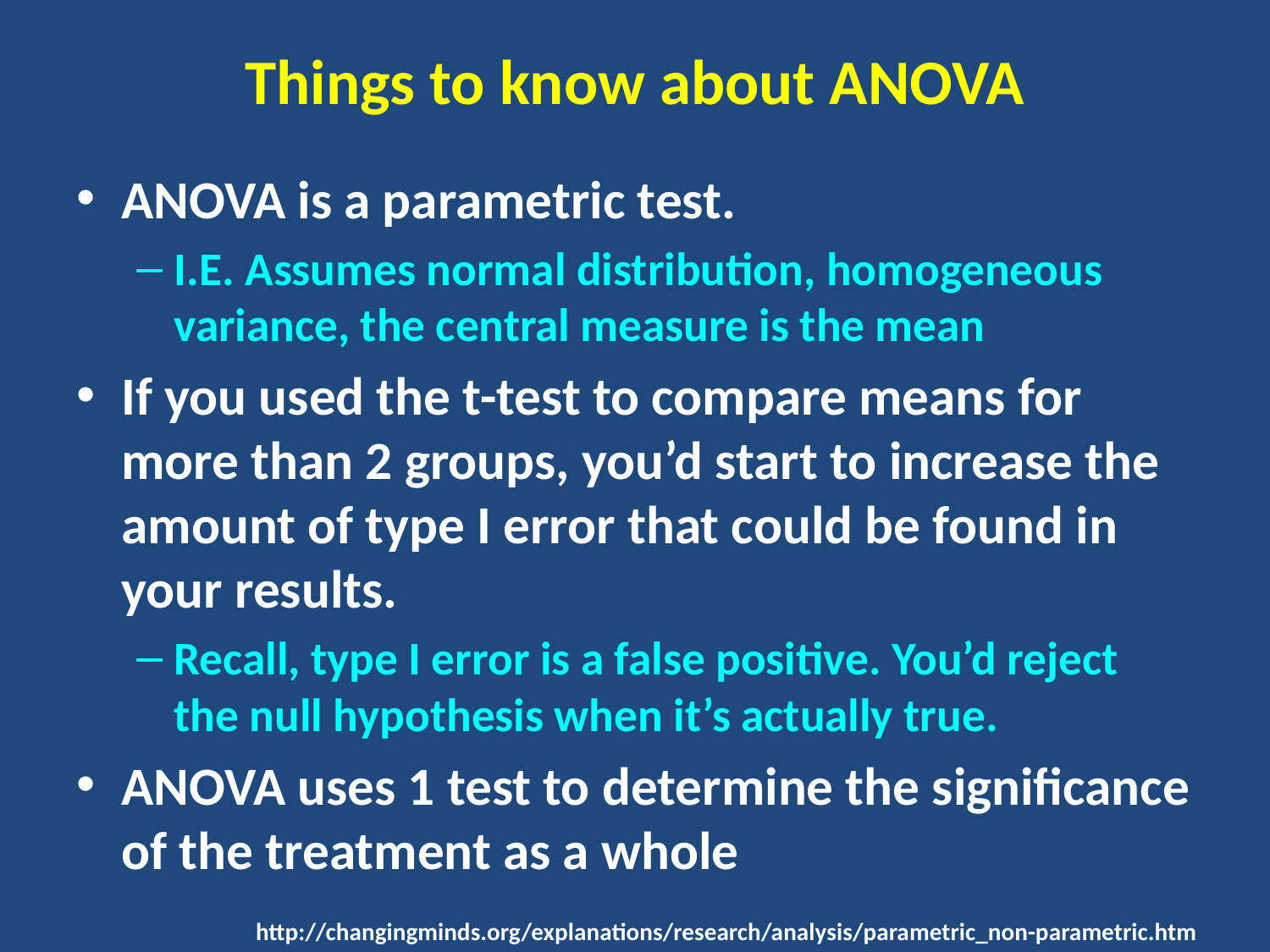

# Things to know about ANOVA
ANOVA is a parametric test.
I.E. Assumes normal distribution, homogeneous variance, the central measure is the mean
If you used the t-test to compare means for more than 2 groups, you’d start to increase the amount of type I error that could be found in your results.
Recall, type I error is a false positive. You’d reject the null hypothesis when it’s actually true.
ANOVA uses 1 test to determine the significance of the treatment as a whole
http://changingminds.org/explanations/research/analysis/parametric_non-parametric.htm